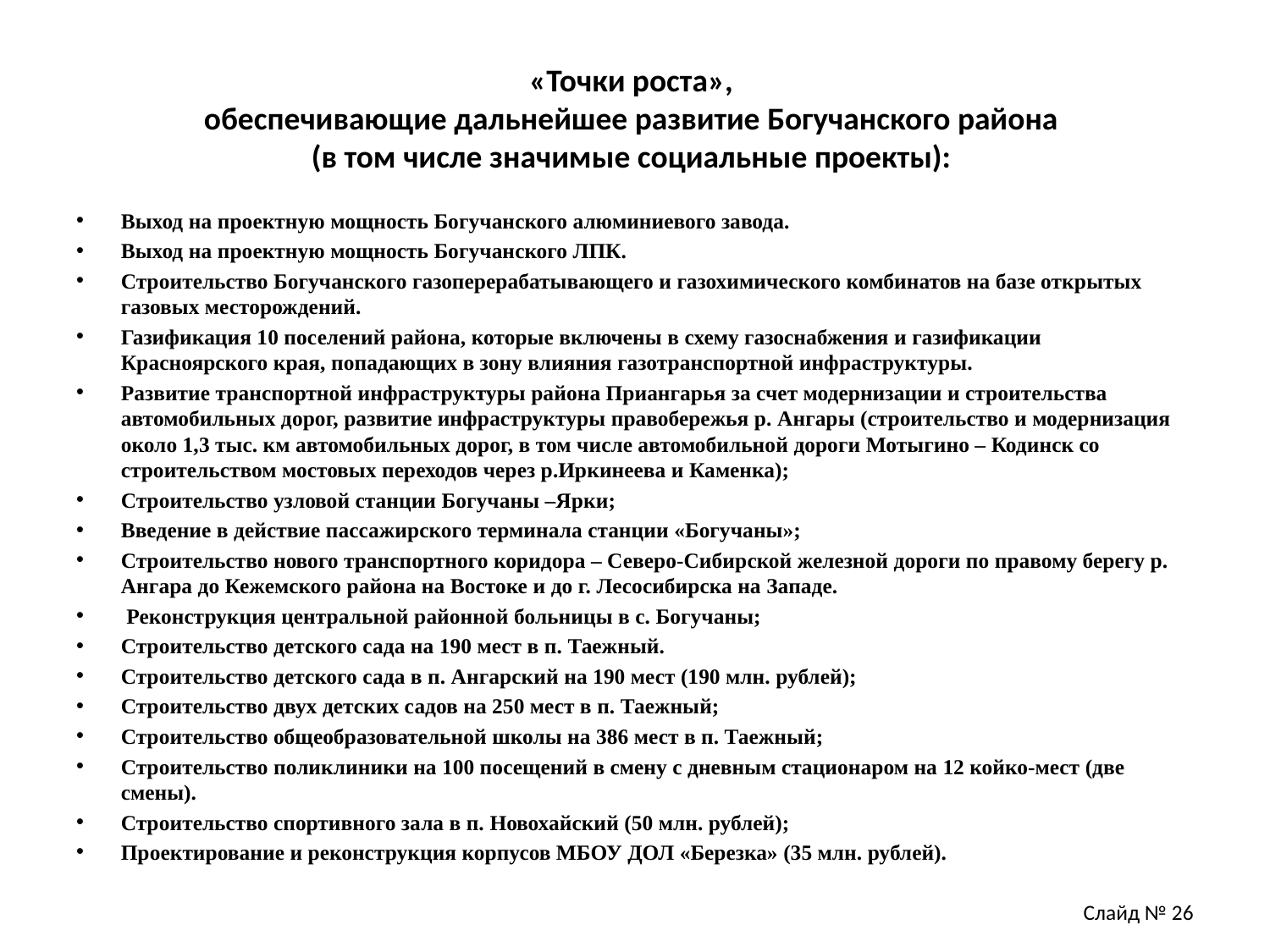

# «Точки роста», обеспечивающие дальнейшее развитие Богучанского района (в том числе значимые социальные проекты):
Выход на проектную мощность Богучанского алюминиевого завода.
Выход на проектную мощность Богучанского ЛПК.
Строительство Богучанского газоперерабатывающего и газохимического комбинатов на базе открытых газовых месторождений.
Газификация 10 поселений района, которые включены в схему газоснабжения и газификации Красноярского края, попадающих в зону влияния газотранспортной инфраструктуры.
Развитие транспортной инфраструктуры района Приангарья за счет модернизации и строительства автомобильных дорог, развитие инфраструктуры правобережья р. Ангары (строительство и модернизация около 1,3 тыс. км автомобильных дорог, в том числе автомобильной дороги Мотыгино – Кодинск со строительством мостовых переходов через р.Иркинеева и Каменка);
Строительство узловой станции Богучаны –Ярки;
Введение в действие пассажирского терминала станции «Богучаны»;
Строительство нового транспортного коридора – Северо-Сибирской железной дороги по правому берегу р. Ангара до Кежемского района на Востоке и до г. Лесосибирска на Западе.
 Реконструкция центральной районной больницы в с. Богучаны;
Строительство детского сада на 190 мест в п. Таежный.
Строительство детского сада в п. Ангарский на 190 мест (190 млн. рублей);
Строительство двух детских садов на 250 мест в п. Таежный;
Строительство общеобразовательной школы на 386 мест в п. Таежный;
Строительство поликлиники на 100 посещений в смену с дневным стационаром на 12 койко-мест (две смены).
Строительство спортивного зала в п. Новохайский (50 млн. рублей);
Проектирование и реконструкция корпусов МБОУ ДОЛ «Березка» (35 млн. рублей).

Слайд № 26